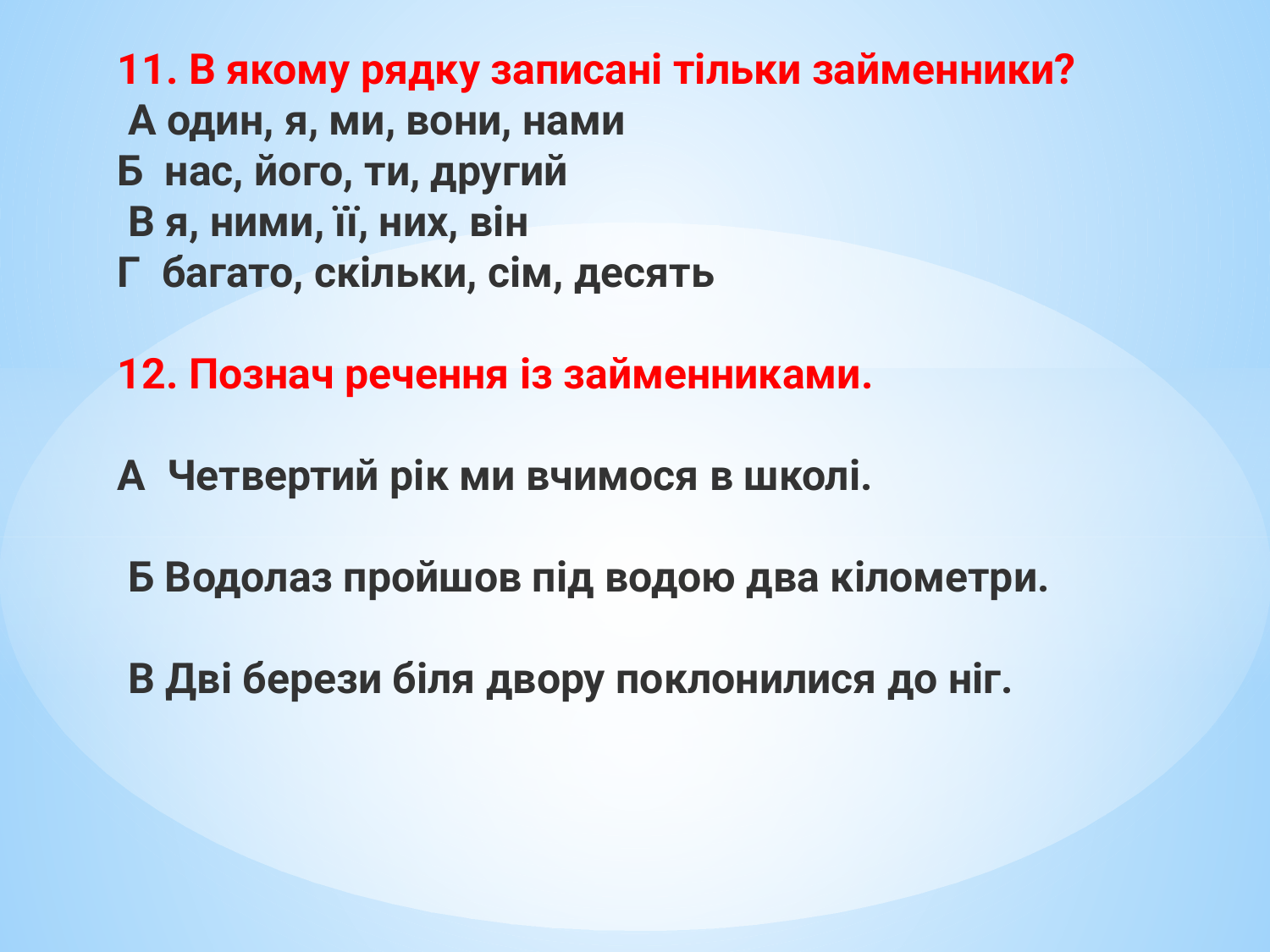

11. В якому рядку записані тільки займенники?
 А один, я, ми, вони, нами
Б  нас, його, ти, другий
 В я, ними, її, них, він
Г  багато, скільки, сім, десять

12. Познач речення із займенниками.

А  Четвертий рік ми вчимося в школі.

 Б Водолаз пройшов під водою два кілометри.

 В Дві берези біля двору поклонилися до ніг.